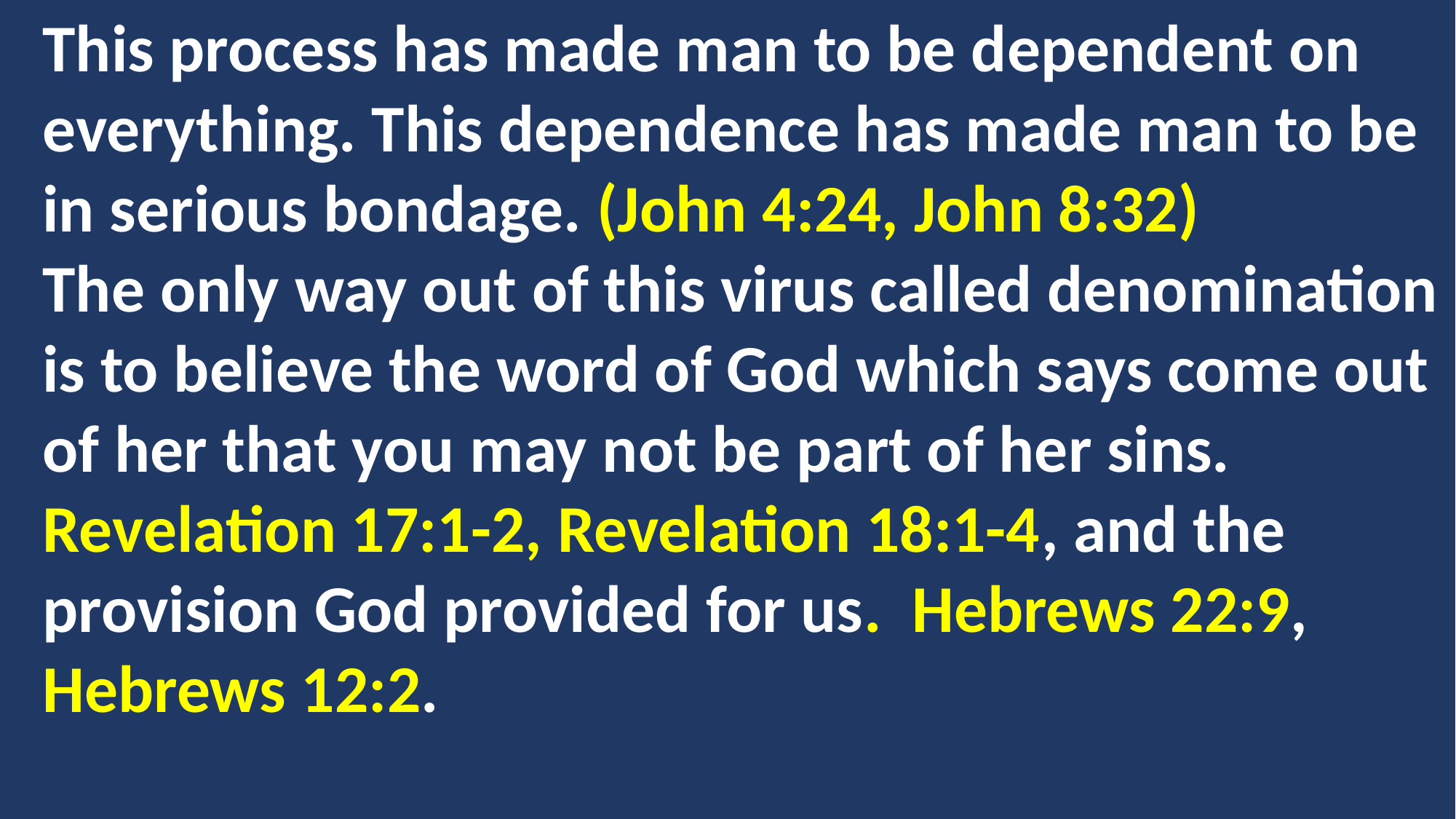

This process has made man to be dependent on everything. This dependence has made man to be in serious bondage. (John 4:24, John 8:32)
The only way out of this virus called denomination is to believe the word of God which says come out of her that you may not be part of her sins. Revelation 17:1-2, Revelation 18:1-4, and the provision God provided for us.  Hebrews 22:9, Hebrews 12:2.